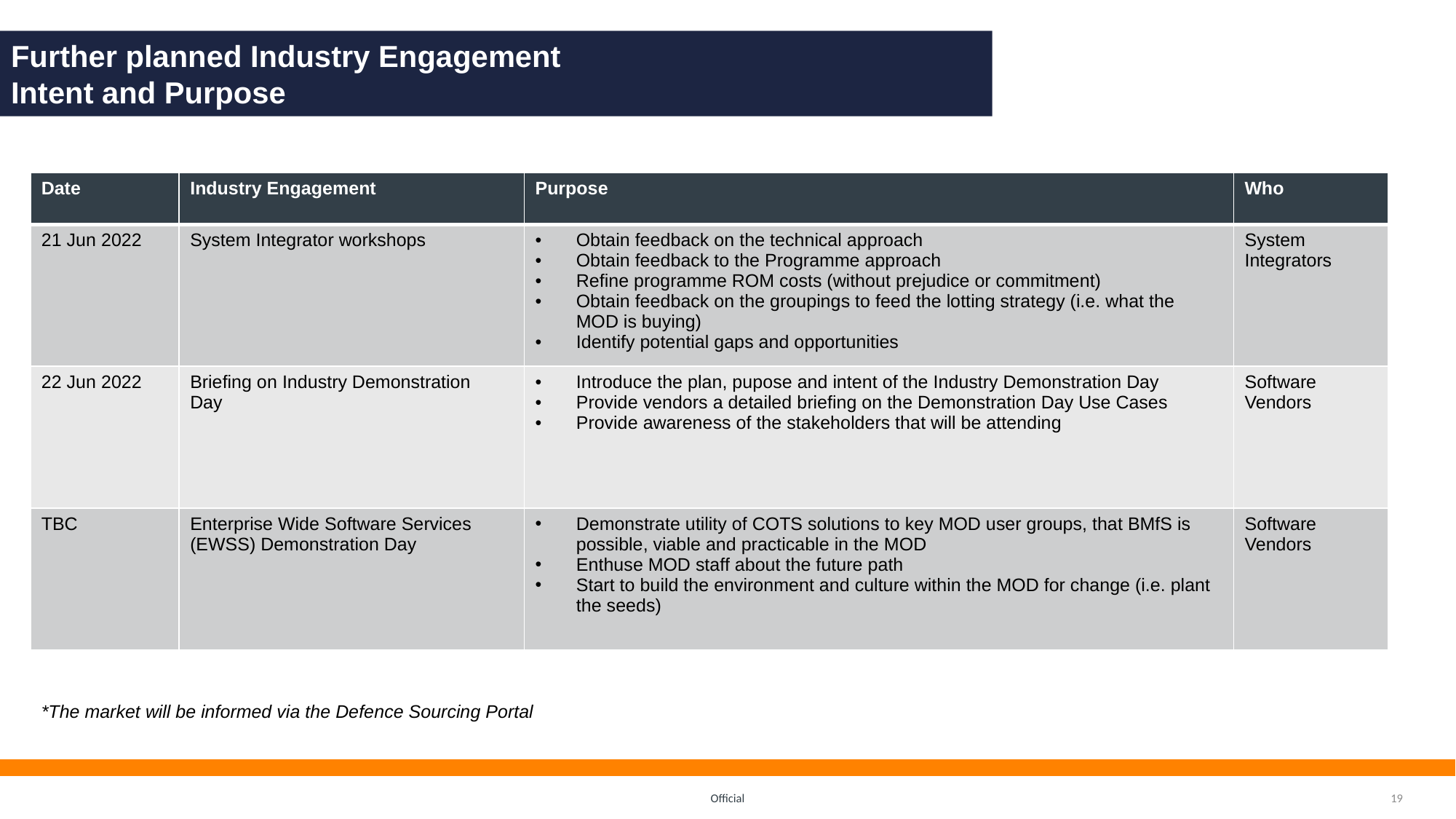

Further planned Industry Engagement
Intent and Purpose
| Date | Industry Engagement | Purpose | Who |
| --- | --- | --- | --- |
| 21 Jun 2022 | System Integrator workshops | Obtain feedback on the technical approach Obtain feedback to the Programme approach Refine programme ROM costs (without prejudice or commitment) Obtain feedback on the groupings to feed the lotting strategy (i.e. what the MOD is buying) Identify potential gaps and opportunities | System Integrators |
| 22 Jun 2022 | Briefing on Industry Demonstration Day | Introduce the plan, pupose and intent of the Industry Demonstration Day Provide vendors a detailed briefing on the Demonstration Day Use Cases  Provide awareness of the stakeholders that will be attending | Software Vendors |
| TBC | Enterprise Wide Software Services (EWSS) Demonstration Day | Demonstrate utility of COTS solutions to key MOD user groups, that BMfS is possible, viable and practicable in the MOD Enthuse MOD staff about the future path Start to build the environment and culture within the MOD for change (i.e. plant the seeds) | Software Vendors |
*The market will be informed via the Defence Sourcing Portal
Official
19